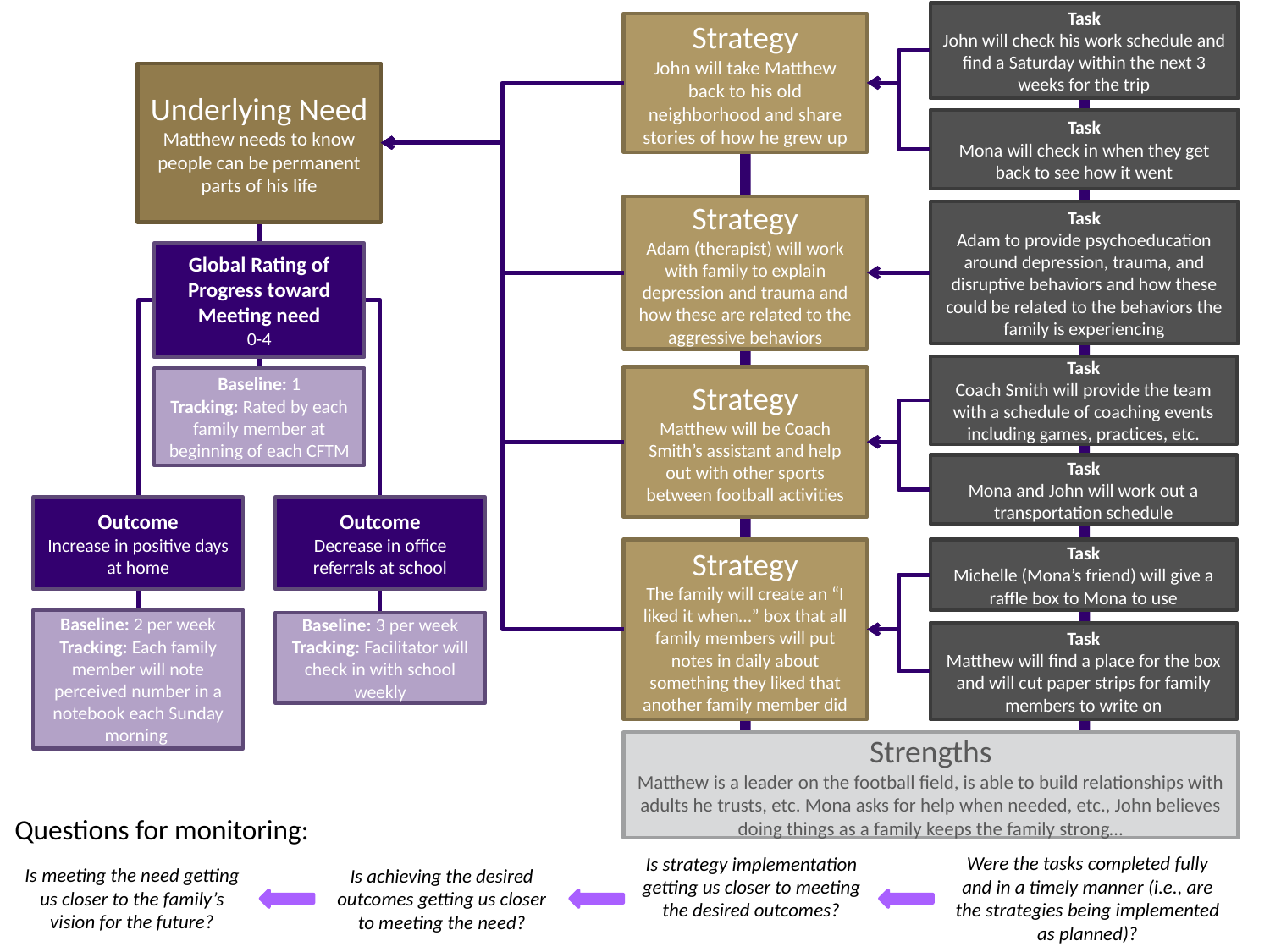

Task
John will check his work schedule and find a Saturday within the next 3 weeks for the trip
Strategy
John will take Matthew back to his old neighborhood and share stories of how he grew up
Underlying Need
Matthew needs to know people can be permanent parts of his life
Task
Mona will check in when they get back to see how it went
Strategy
Adam (therapist) will work with family to explain depression and trauma and how these are related to the aggressive behaviors
Task
Adam to provide psychoeducation around depression, trauma, and disruptive behaviors and how these could be related to the behaviors the family is experiencing
Global Rating of Progress toward Meeting need
0-4
Task
Coach Smith will provide the team with a schedule of coaching events including games, practices, etc.
Strategy
Matthew will be Coach Smith’s assistant and help out with other sports between football activities
Baseline: 1
Tracking: Rated by each family member at beginning of each CFTM
Task
Mona and John will work out a transportation schedule
Outcome
Increase in positive days at home
Outcome
Decrease in office referrals at school
Strategy
The family will create an “I liked it when…” box that all family members will put notes in daily about something they liked that another family member did
Task
Michelle (Mona’s friend) will give a raffle box to Mona to use
Baseline: 2 per week
Tracking: Each family member will note perceived number in a notebook each Sunday morning
Baseline: 3 per week
Tracking: Facilitator will check in with school weekly
Task
Matthew will find a place for the box and will cut paper strips for family members to write on
Strengths
Matthew is a leader on the football field, is able to build relationships with adults he trusts, etc. Mona asks for help when needed, etc., John believes doing things as a family keeps the family strong…
Questions for monitoring:
Is strategy implementation getting us closer to meeting the desired outcomes?
Were the tasks completed fully and in a timely manner (i.e., are the strategies being implemented as planned)?
Is meeting the need getting us closer to the family’s vision for the future?
Is achieving the desired outcomes getting us closer to meeting the need?